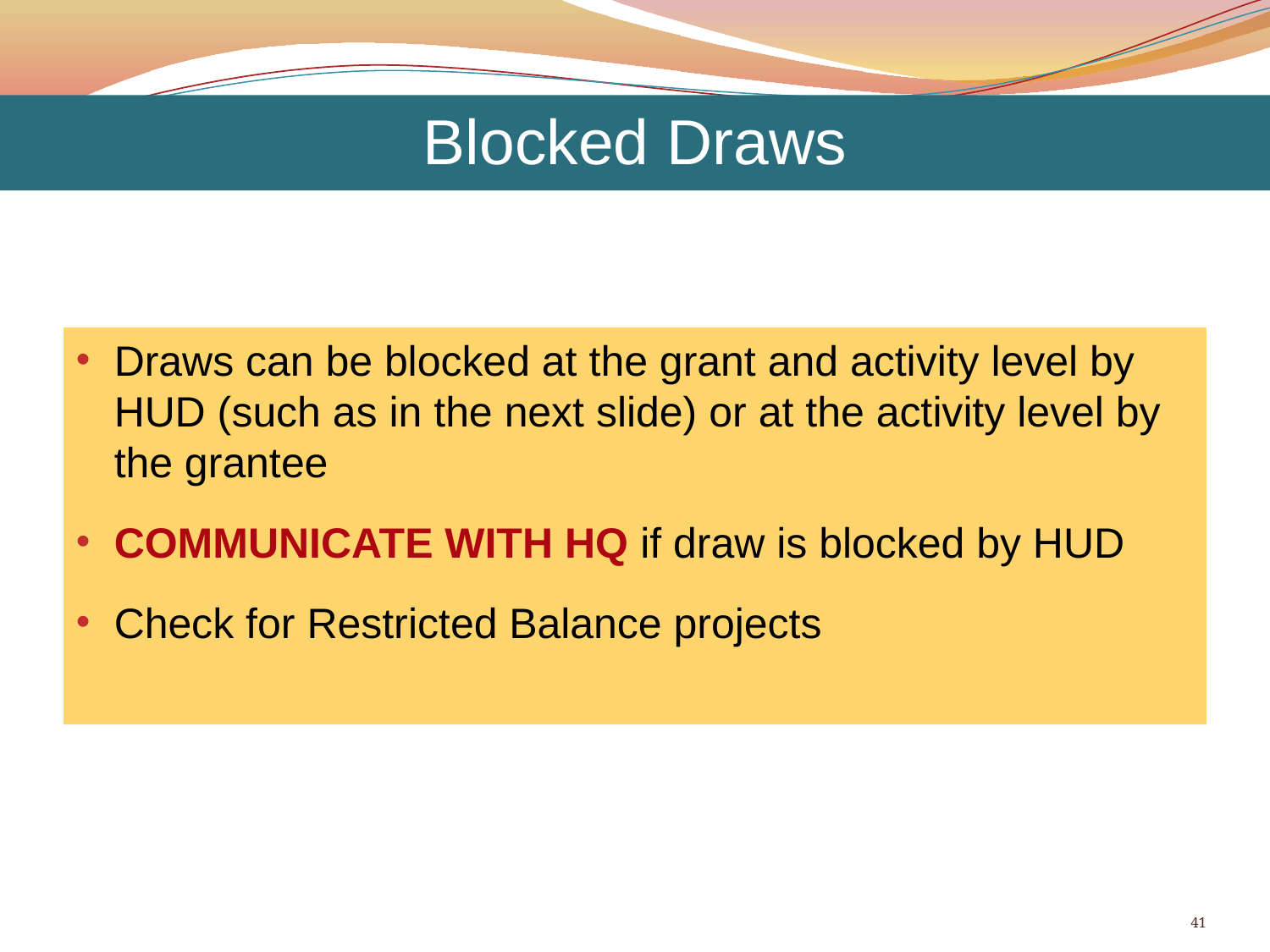

Blocked Draws
Draws can be blocked at the grant and activity level by HUD (such as in the next slide) or at the activity level by the grantee
COMMUNICATE WITH HQ if draw is blocked by HUD
Check for Restricted Balance projects
41